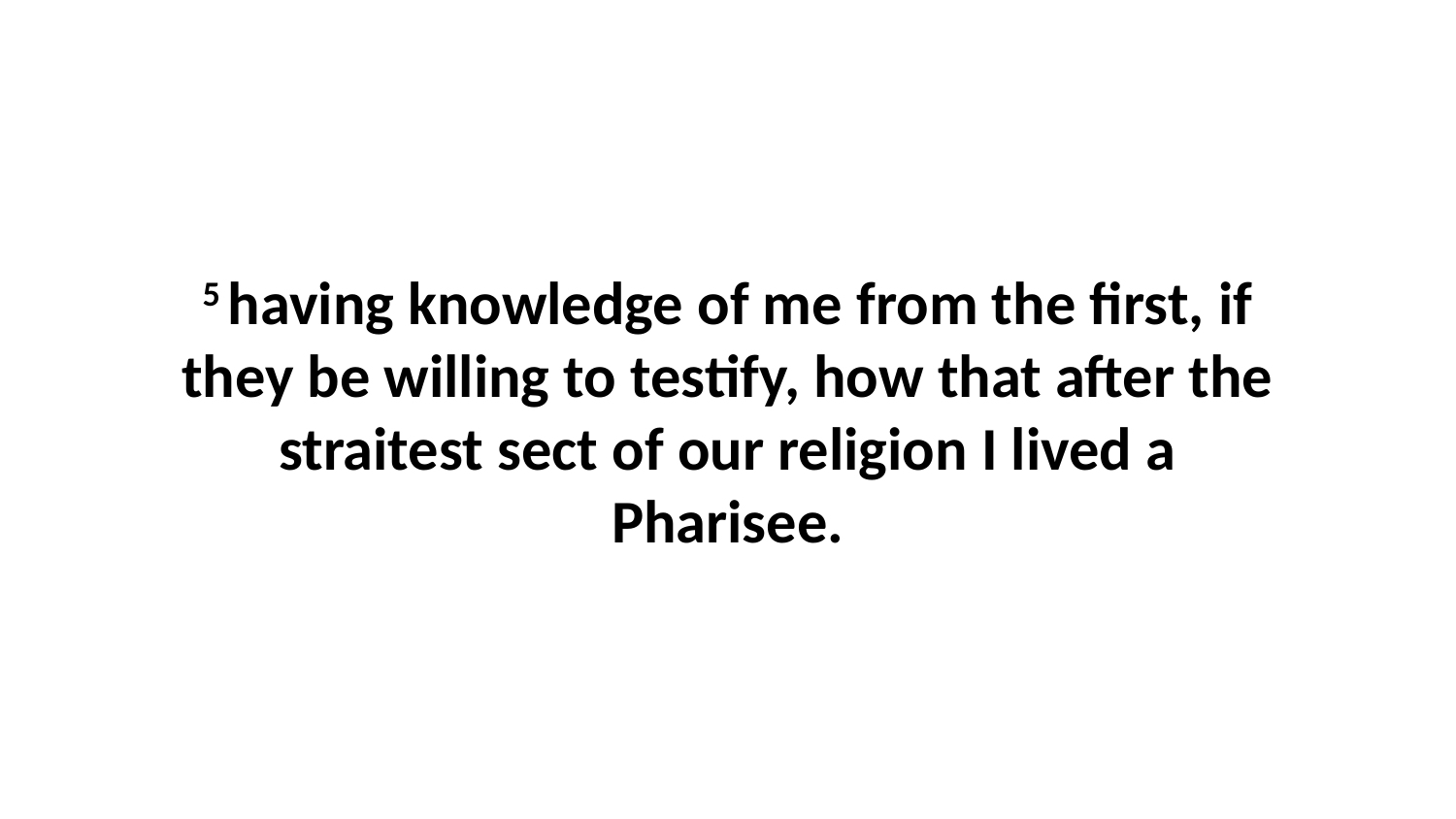

5 having knowledge of me from the first, if they be willing to testify, how that after the straitest sect of our religion I lived a Pharisee.